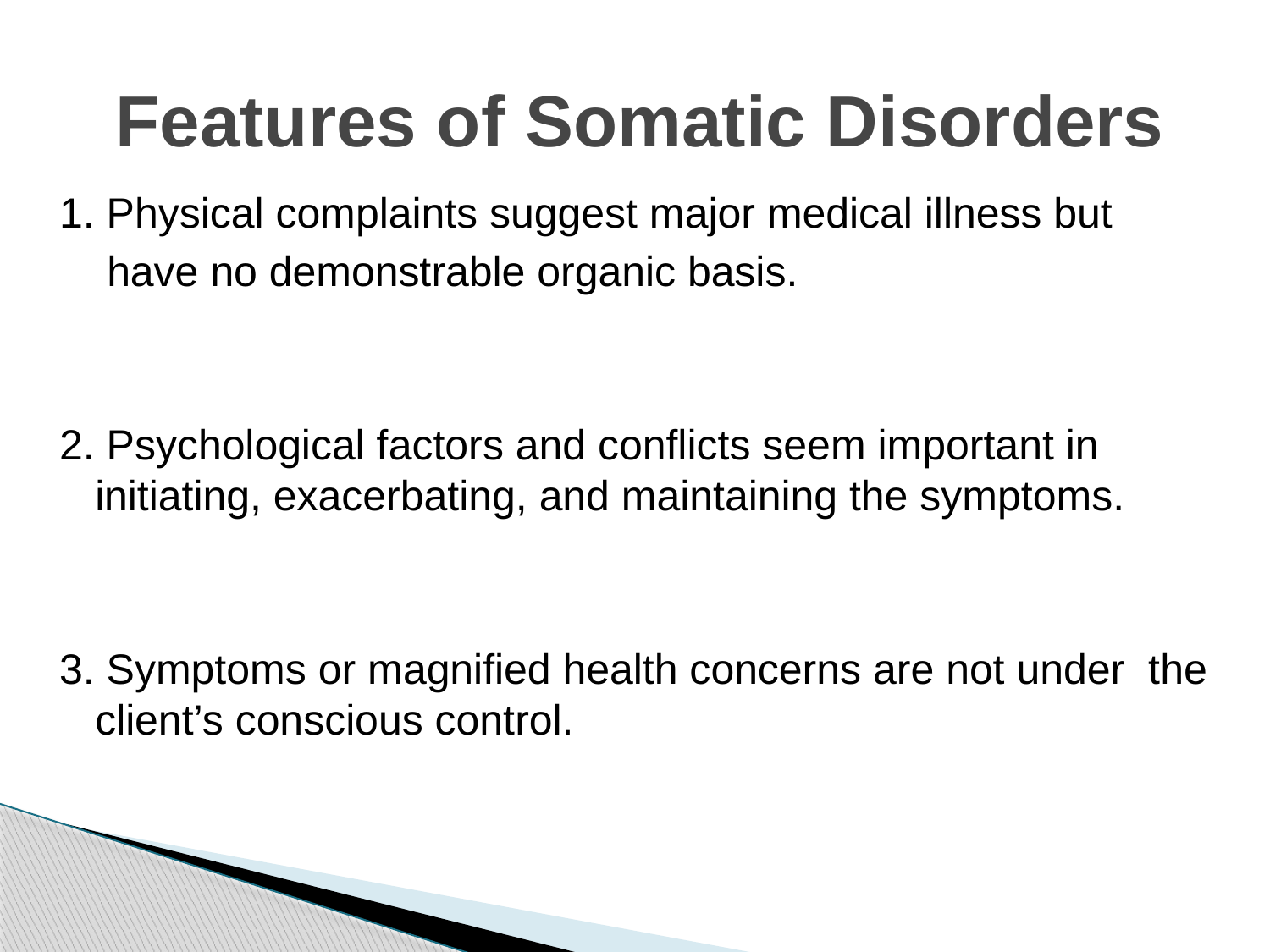

# Features of Somatic Disorders
1. Physical complaints suggest major medical illness but
    have no demonstrable organic basis.

2. Psychological factors and conflicts seem important in  initiating, exacerbating, and maintaining the symptoms.

3. Symptoms or magnified health concerns are not under  the client’s conscious control.